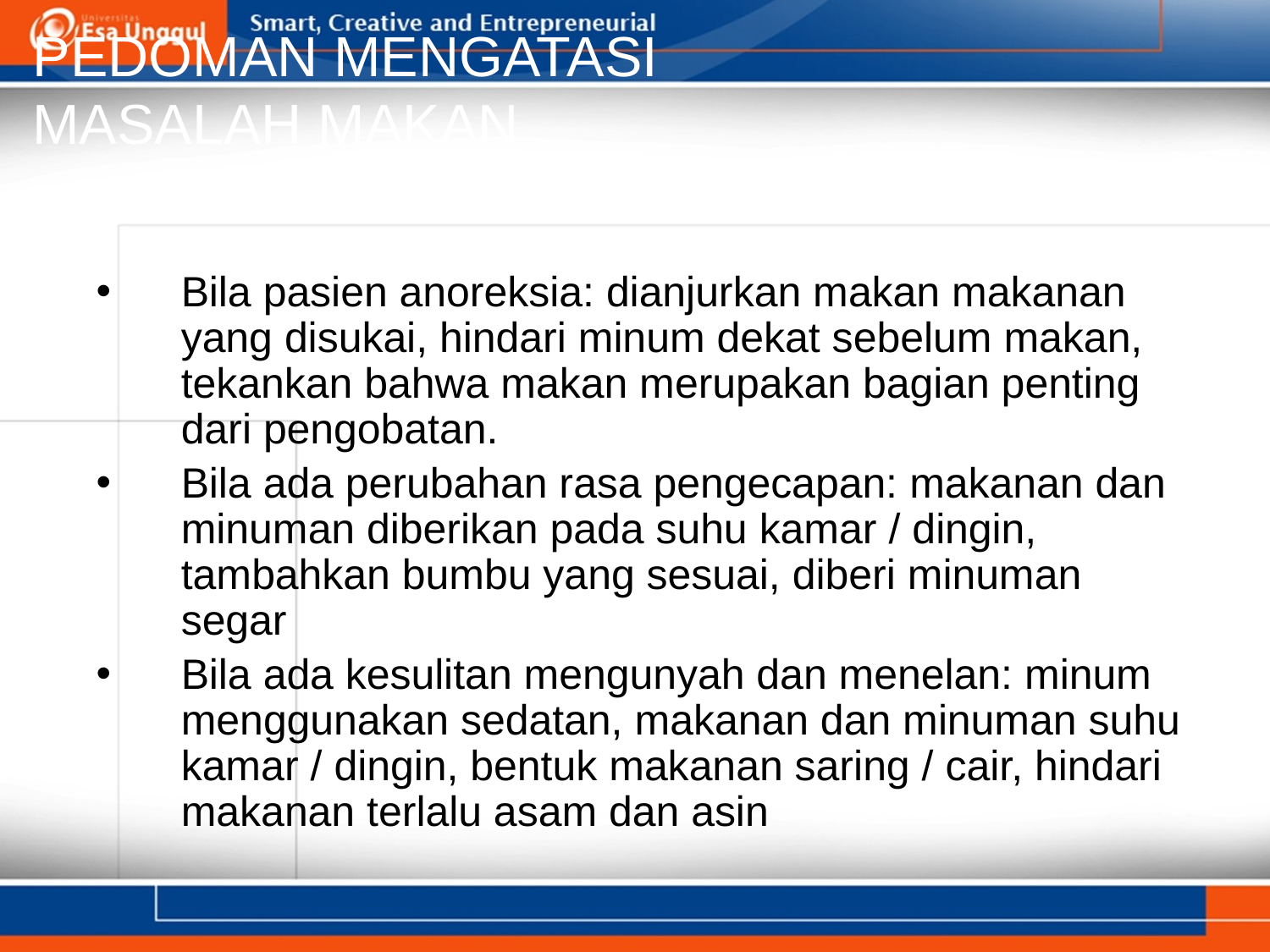

# PEDOMAN MENGATASI MASALAH MAKAN
Bila pasien anoreksia: dianjurkan makan makanan yang disukai, hindari minum dekat sebelum makan, tekankan bahwa makan merupakan bagian penting dari pengobatan.
Bila ada perubahan rasa pengecapan: makanan dan minuman diberikan pada suhu kamar / dingin, tambahkan bumbu yang sesuai, diberi minuman segar
Bila ada kesulitan mengunyah dan menelan: minum menggunakan sedatan, makanan dan minuman suhu kamar / dingin, bentuk makanan saring / cair, hindari makanan terlalu asam dan asin